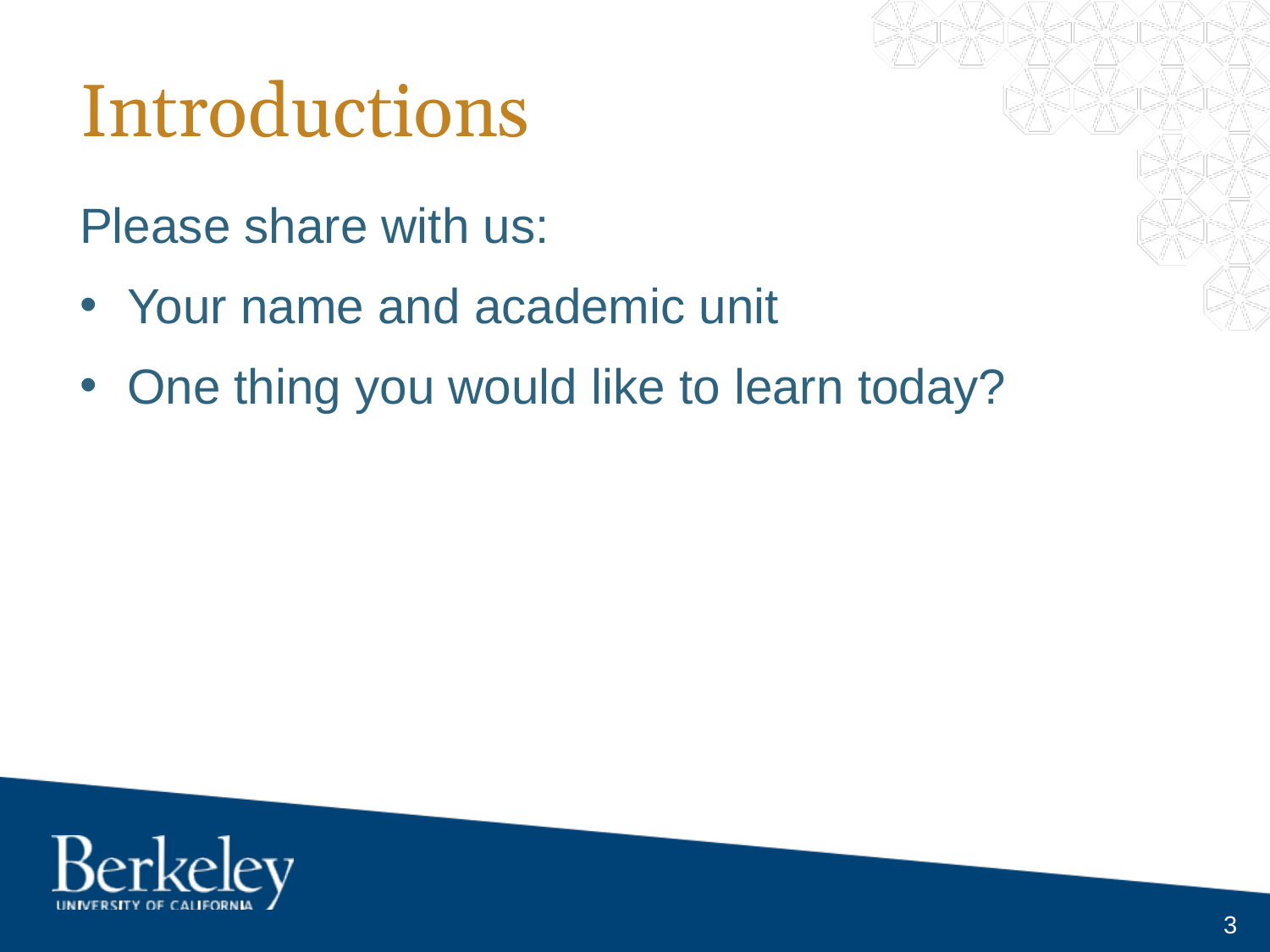

# Introductions
Please share with us:
Your name and academic unit
One thing you would like to learn today?
3